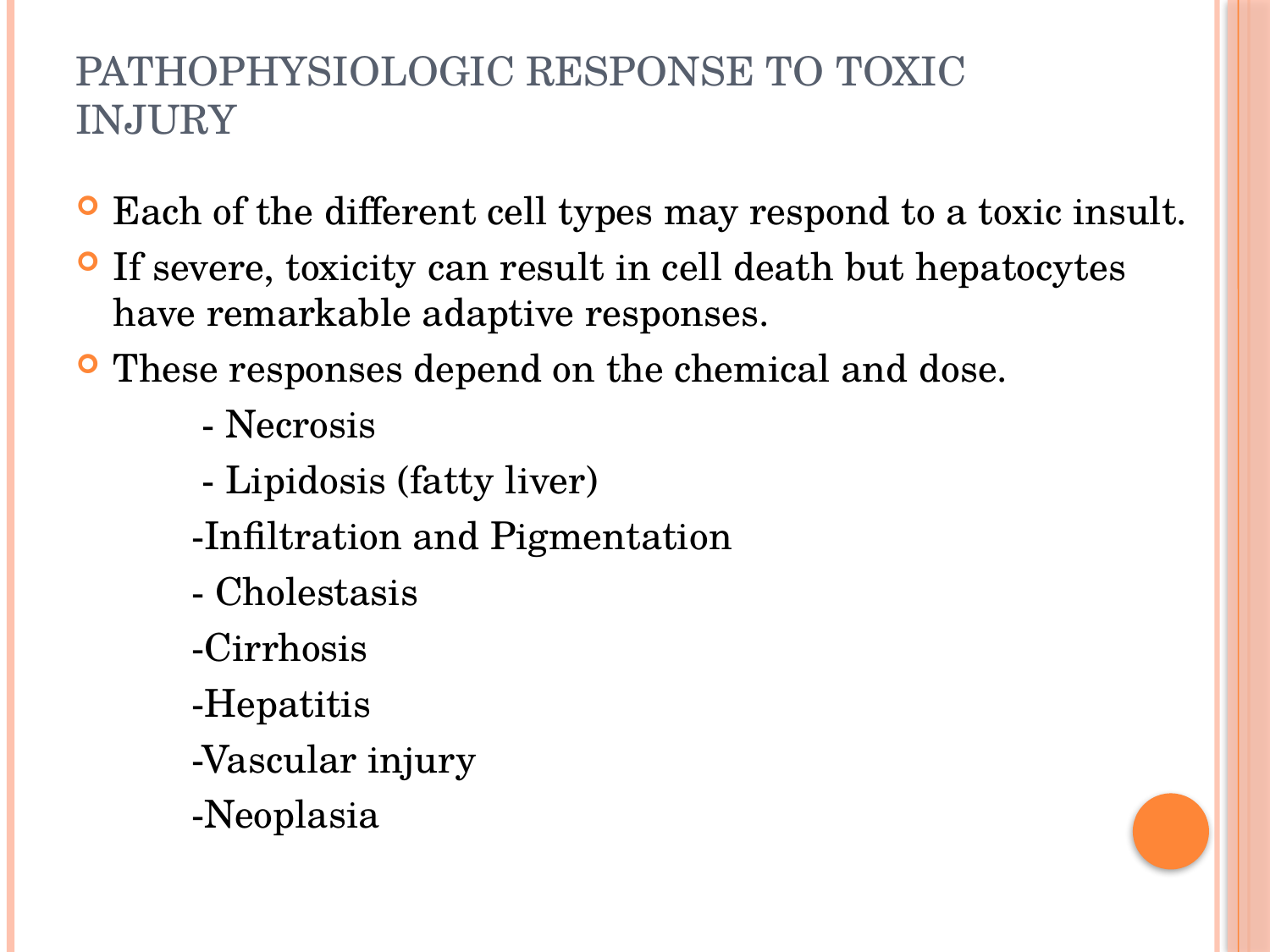

# PATHOPHYSIOLOGIC RESPONSE TO TOXIC INJURY
Each of the different cell types may respond to a toxic insult.
If severe, toxicity can result in cell death but hepatocytes have remarkable adaptive responses.
These responses depend on the chemical and dose.
	 - Necrosis
	 - Lipidosis (fatty liver)
	-Infiltration and Pigmentation
 	- Cholestasis
	-Cirrhosis
	-Hepatitis
	-Vascular injury
	-Neoplasia